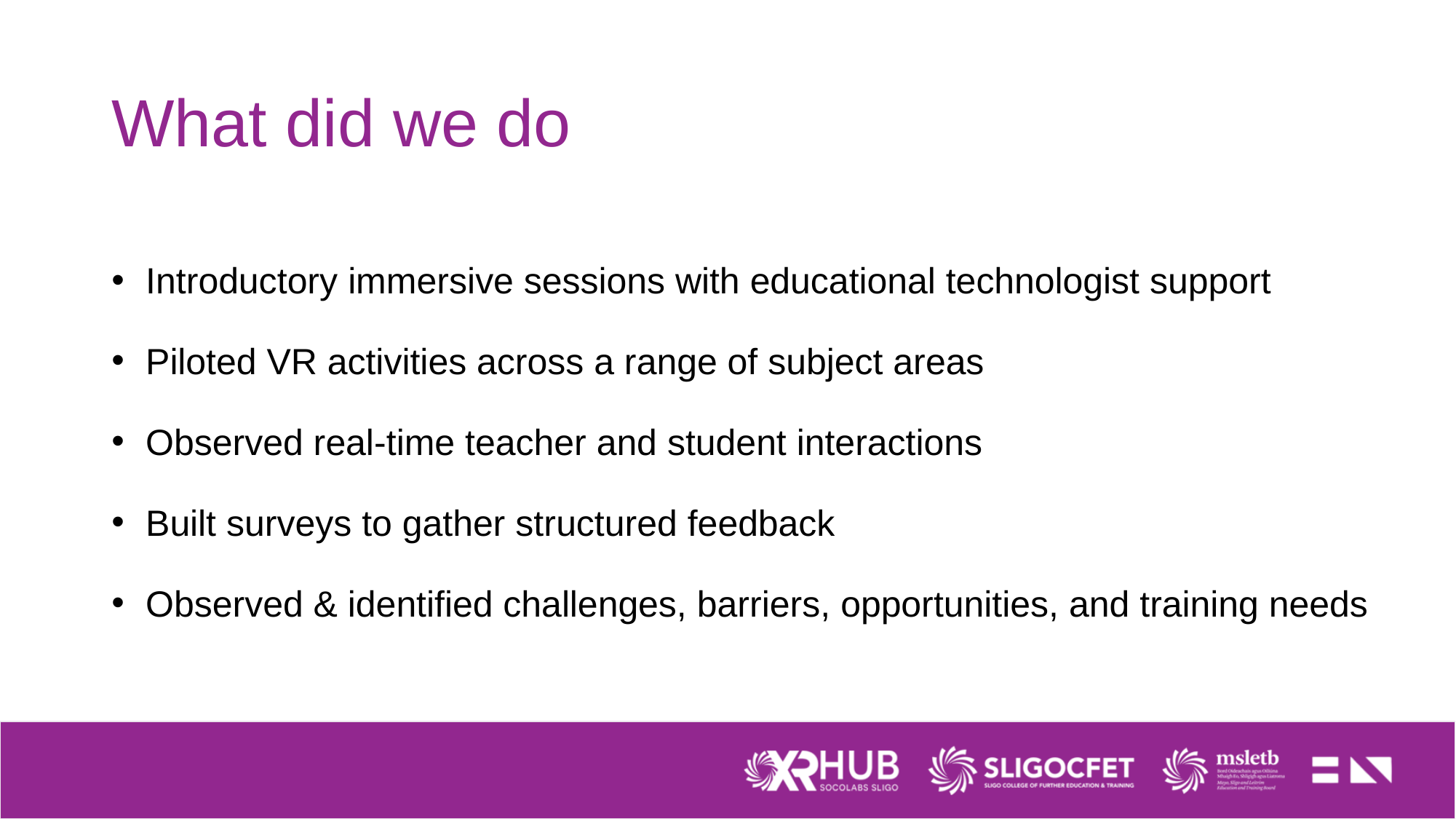

# What did we do
Introductory immersive sessions with educational technologist support
Piloted VR activities across a range of subject areas
Observed real‑time teacher and student interactions
Built surveys to gather structured feedback
Observed & identified challenges, barriers, opportunities, and training needs